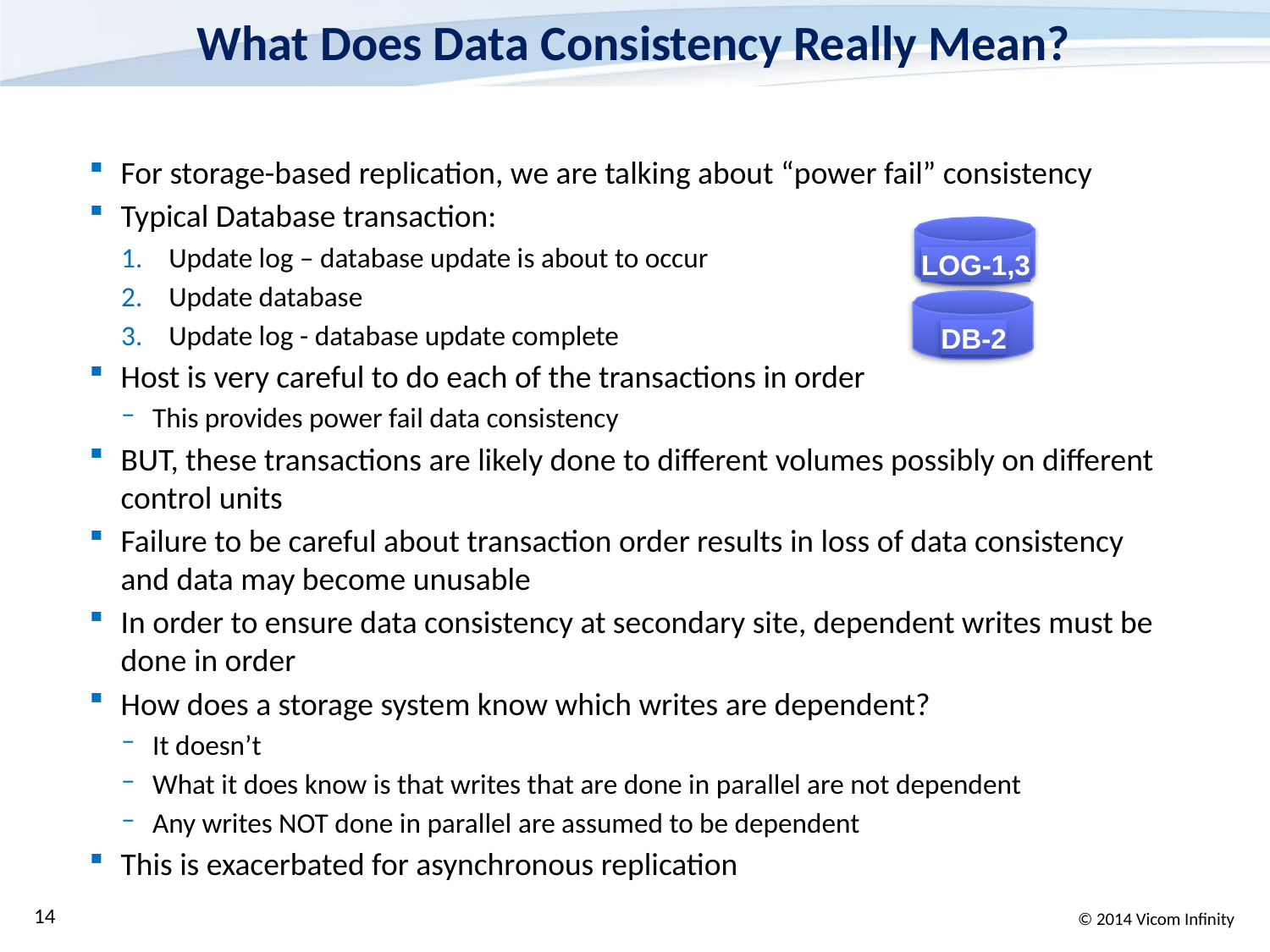

# What Does Data Consistency Really Mean?
For storage-based replication, we are talking about “power fail” consistency
Typical Database transaction:
Update log – database update is about to occur
Update database
Update log - database update complete
Host is very careful to do each of the transactions in order
This provides power fail data consistency
BUT, these transactions are likely done to different volumes possibly on different control units
Failure to be careful about transaction order results in loss of data consistency and data may become unusable
In order to ensure data consistency at secondary site, dependent writes must be done in order
How does a storage system know which writes are dependent?
It doesn’t
What it does know is that writes that are done in parallel are not dependent
Any writes NOT done in parallel are assumed to be dependent
This is exacerbated for asynchronous replication

LOG-1,3

DB-2
14